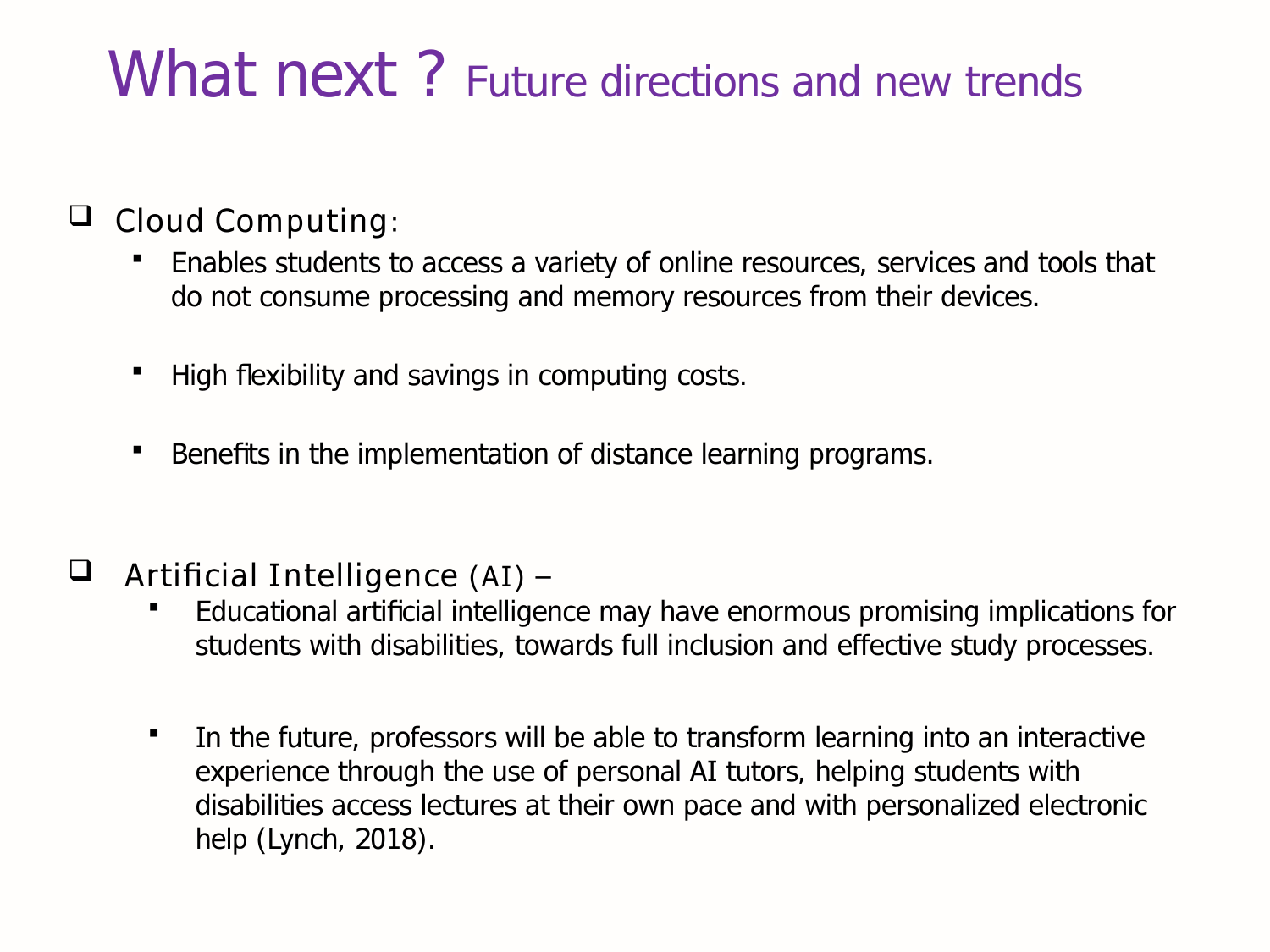

# What next ? Future directions and new trends

Cloud Computing:
Enables students to access a variety of online resources, services and tools that do not consume processing and memory resources from their devices.

High flexibility and savings in computing costs.

Benefits in the implementation of distance learning programs.

 Artificial Intelligence (AI) –
Educational artificial intelligence may have enormous promising implications for students with disabilities, towards full inclusion and effective study processes.

In the future, professors will be able to transform learning into an interactive experience through the use of personal AI tutors, helping students with disabilities access lectures at their own pace and with personalized electronic help (Lynch, 2018).